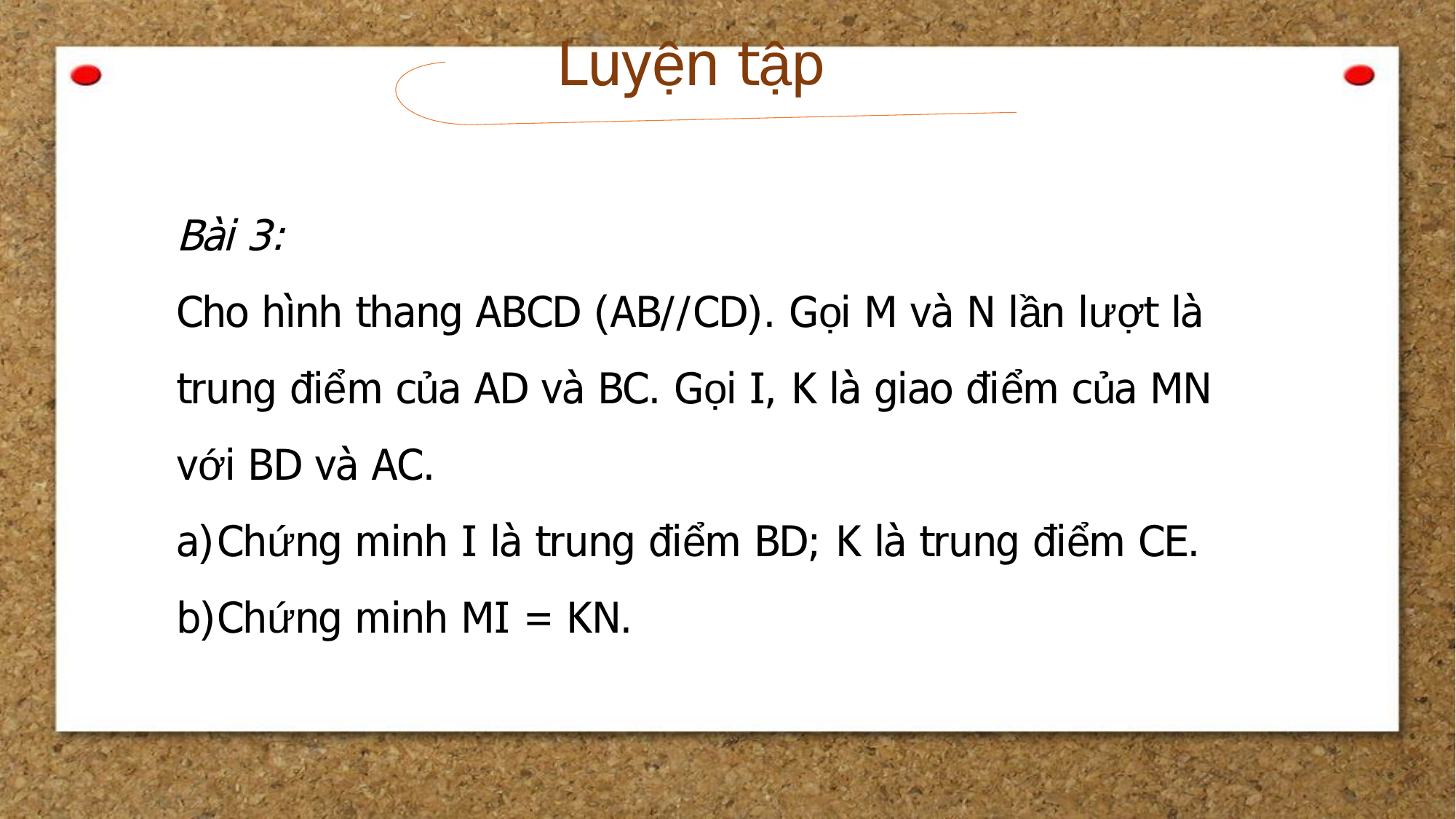

Luyện tập

Bài 3:
Cho hình thang ABCD (AB//CD). Gọi M và N lần lượt là trung điểm của AD và BC. Gọi I, K là giao điểm của MN với BD và AC.
Chứng minh I là trung điểm BD; K là trung điểm CE.
Chứng minh MI = KN.